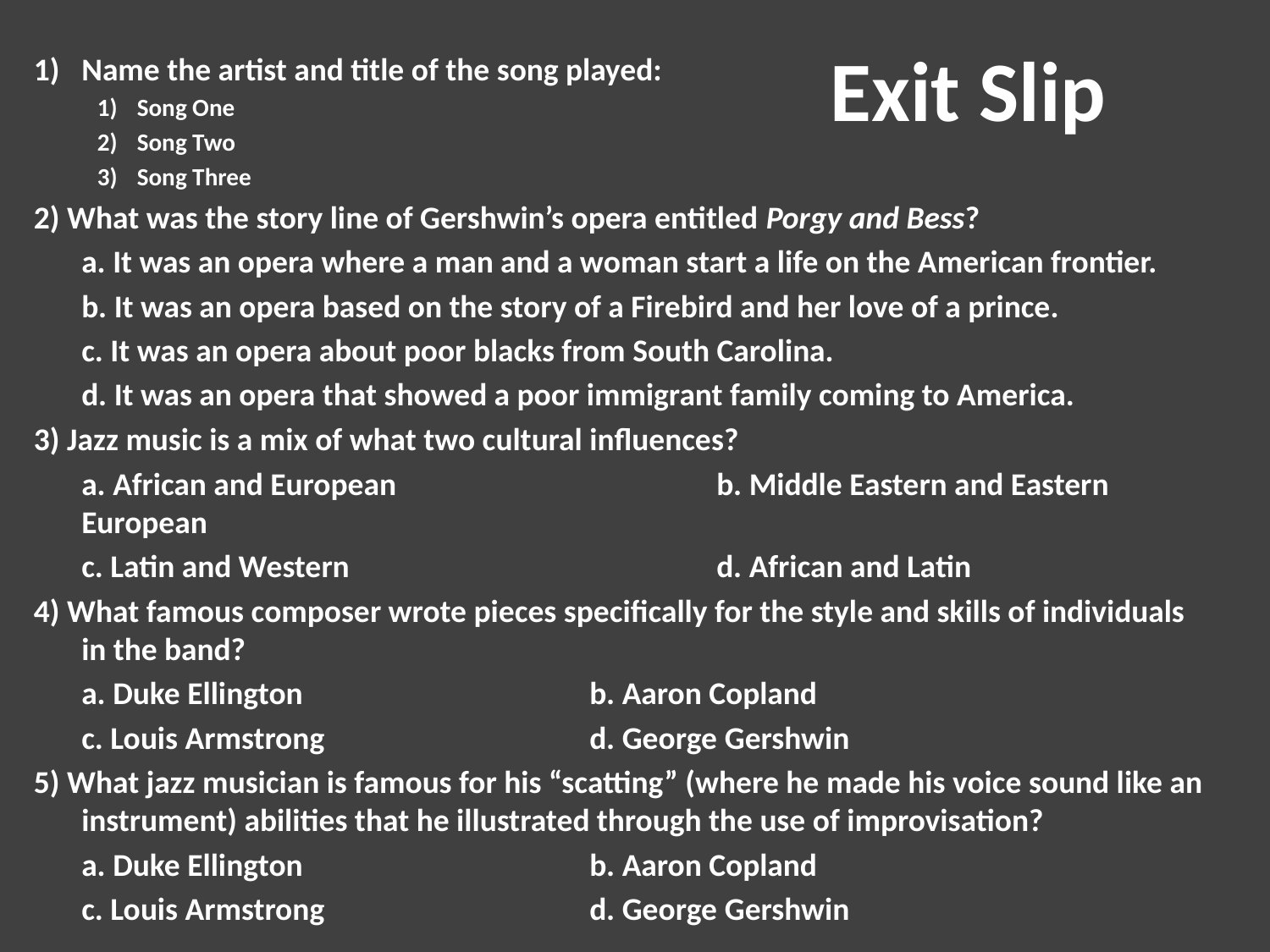

# Exit Slip
Name the artist and title of the song played:
Song One
Song Two
Song Three
2) What was the story line of Gershwin’s opera entitled Porgy and Bess?
	a. It was an opera where a man and a woman start a life on the American frontier.
	b. It was an opera based on the story of a Firebird and her love of a prince.
	c. It was an opera about poor blacks from South Carolina.
	d. It was an opera that showed a poor immigrant family coming to America.
3) Jazz music is a mix of what two cultural influences?
	a. African and European			b. Middle Eastern and Eastern European
	c. Latin and Western			d. African and Latin
4) What famous composer wrote pieces specifically for the style and skills of individuals in the band?
	a. Duke Ellington			b. Aaron Copland
	c. Louis Armstrong			d. George Gershwin
5) What jazz musician is famous for his “scatting” (where he made his voice sound like an instrument) abilities that he illustrated through the use of improvisation?
	a. Duke Ellington			b. Aaron Copland
	c. Louis Armstrong			d. George Gershwin